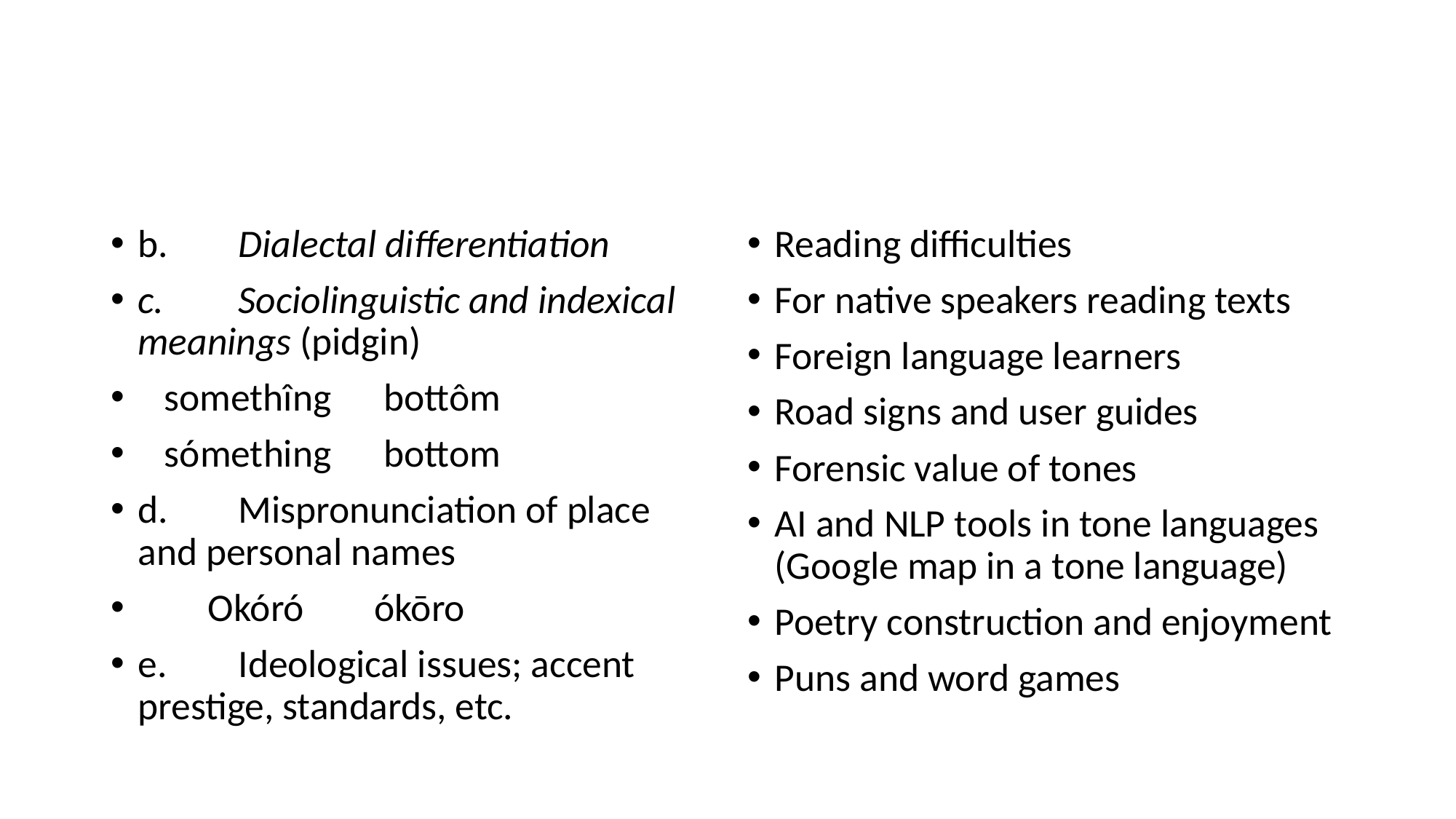

#
b.	Dialectal differentiation
c.	Sociolinguistic and indexical meanings (pidgin)
   somethîng      bottôm
   sómething      bottom
d.	Mispronunciation of place and personal names
        Okóró        ókōro
e.	Ideological issues; accent prestige, standards, etc.
Reading difficulties
For native speakers reading texts
Foreign language learners
Road signs and user guides
Forensic value of tones
AI and NLP tools in tone languages (Google map in a tone language)
Poetry construction and enjoyment
Puns and word games